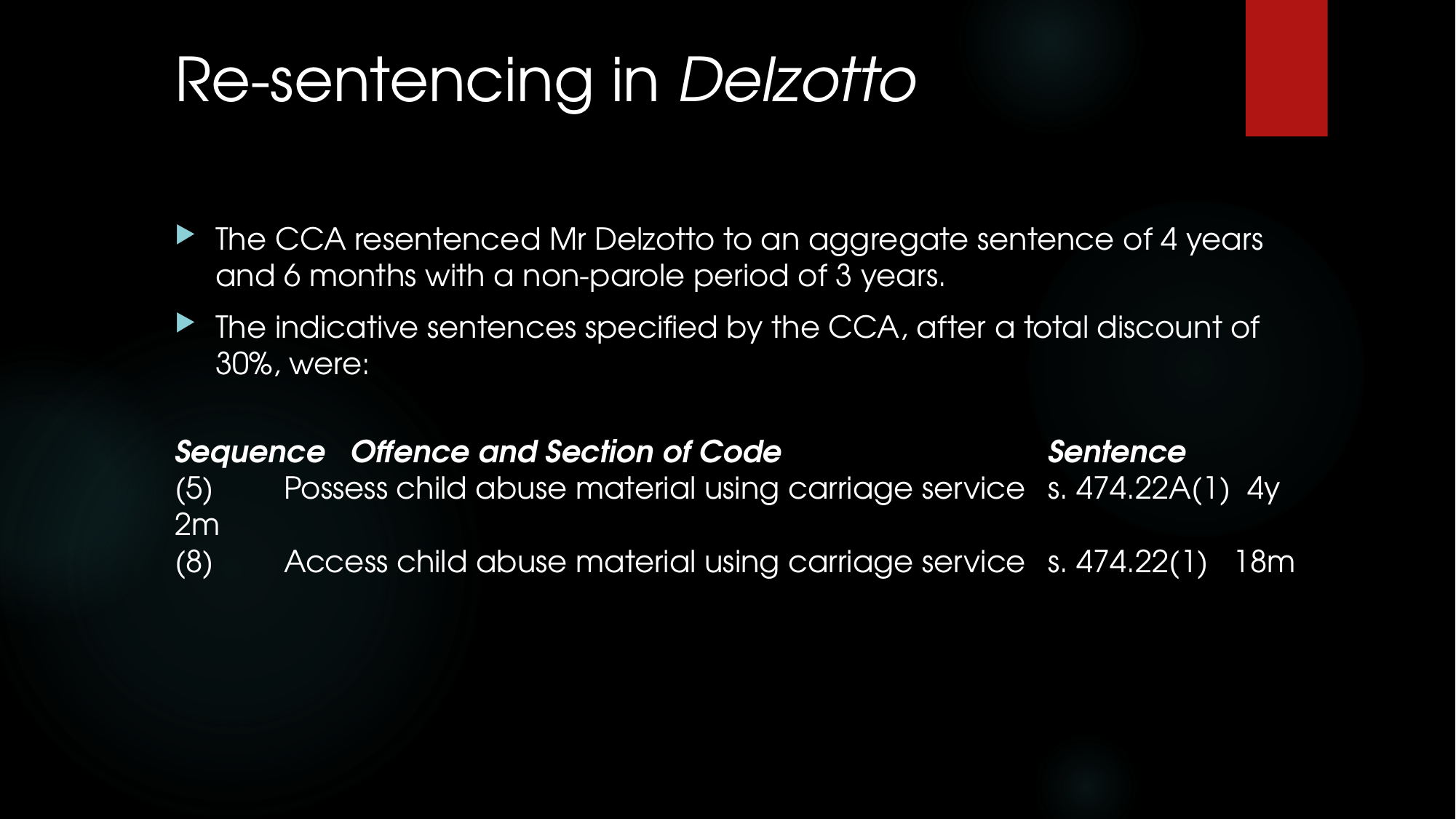

# Re-sentencing in Delzotto
The CCA resentenced Mr Delzotto to an aggregate sentence of 4 years and 6 months with a non-parole period of 3 years.
The indicative sentences specified by the CCA, after a total discount of 30%, were:

Sequence   Offence and Section of Code		  	Sentence
(5)	Possess child abuse material using carriage service	s. 474.22A(1)  4y 2m
(8)	Access child abuse material using carriage service	s. 474.22(1)   18m